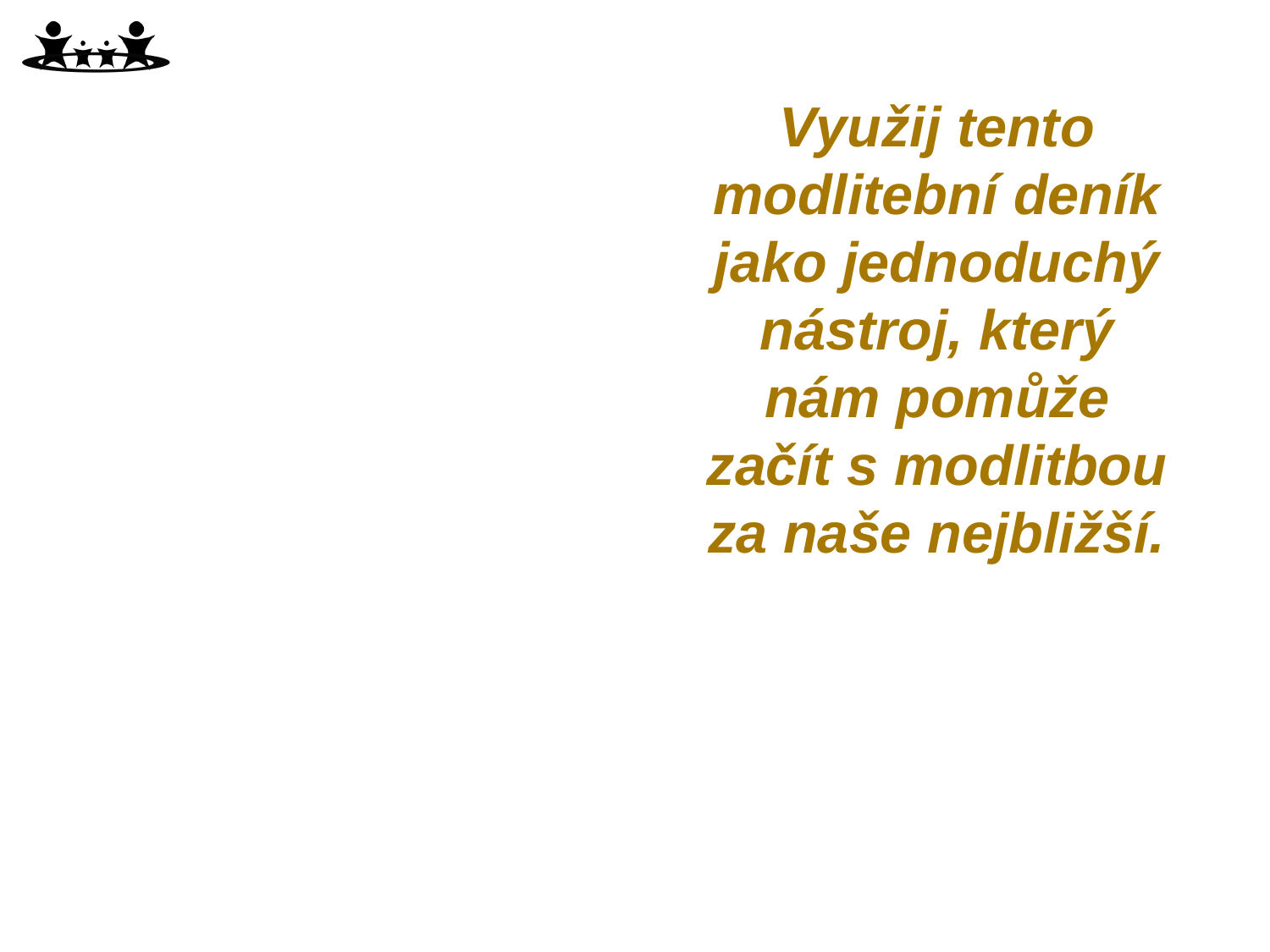

Využij tento modlitební deník jako jednoduchý nástroj, který nám pomůže začít s modlitbou za naše nejbližší.